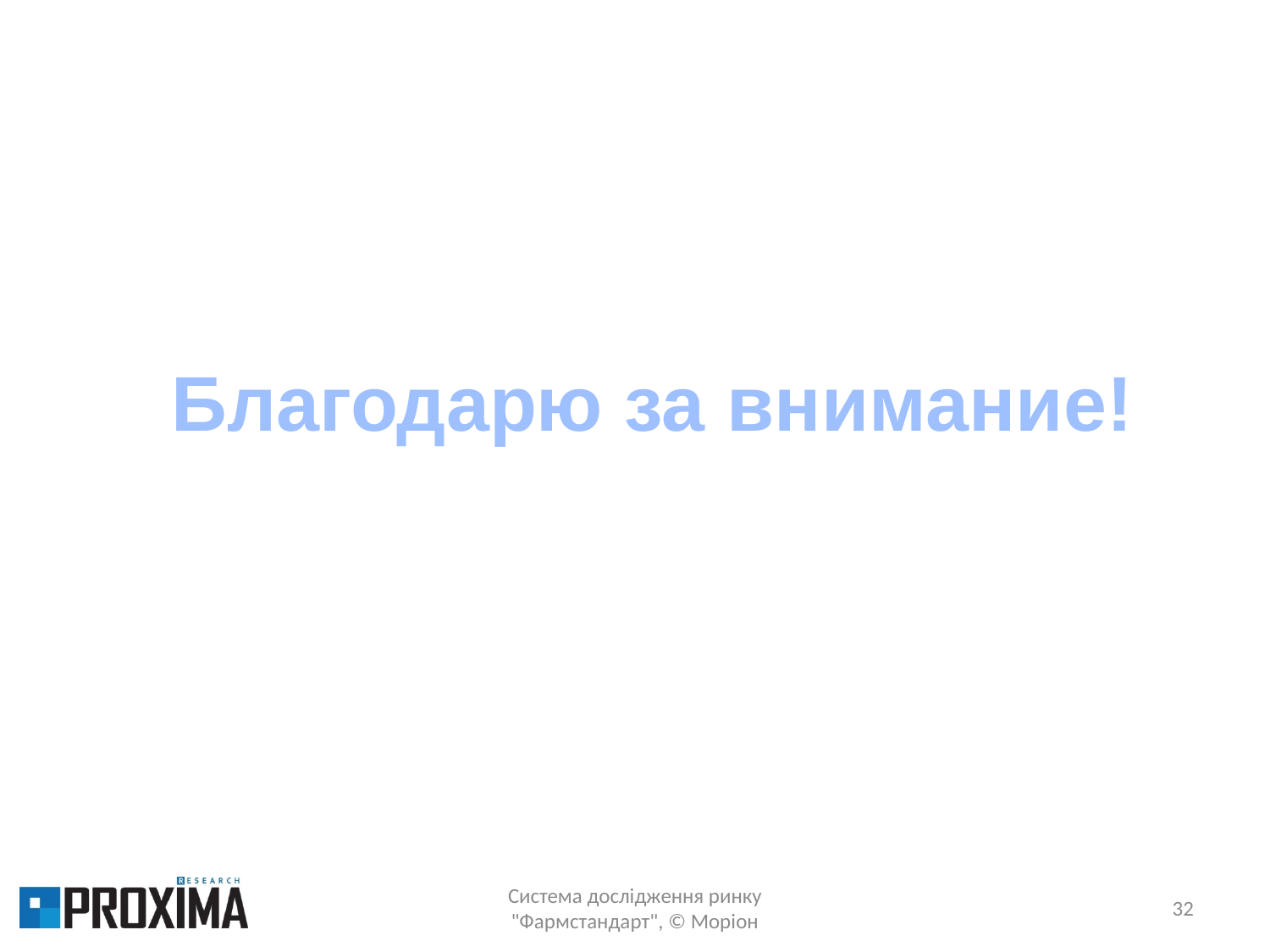

Благодарю за внимание!
Система дослідження ринку "Фармстандарт", © Моріон
32